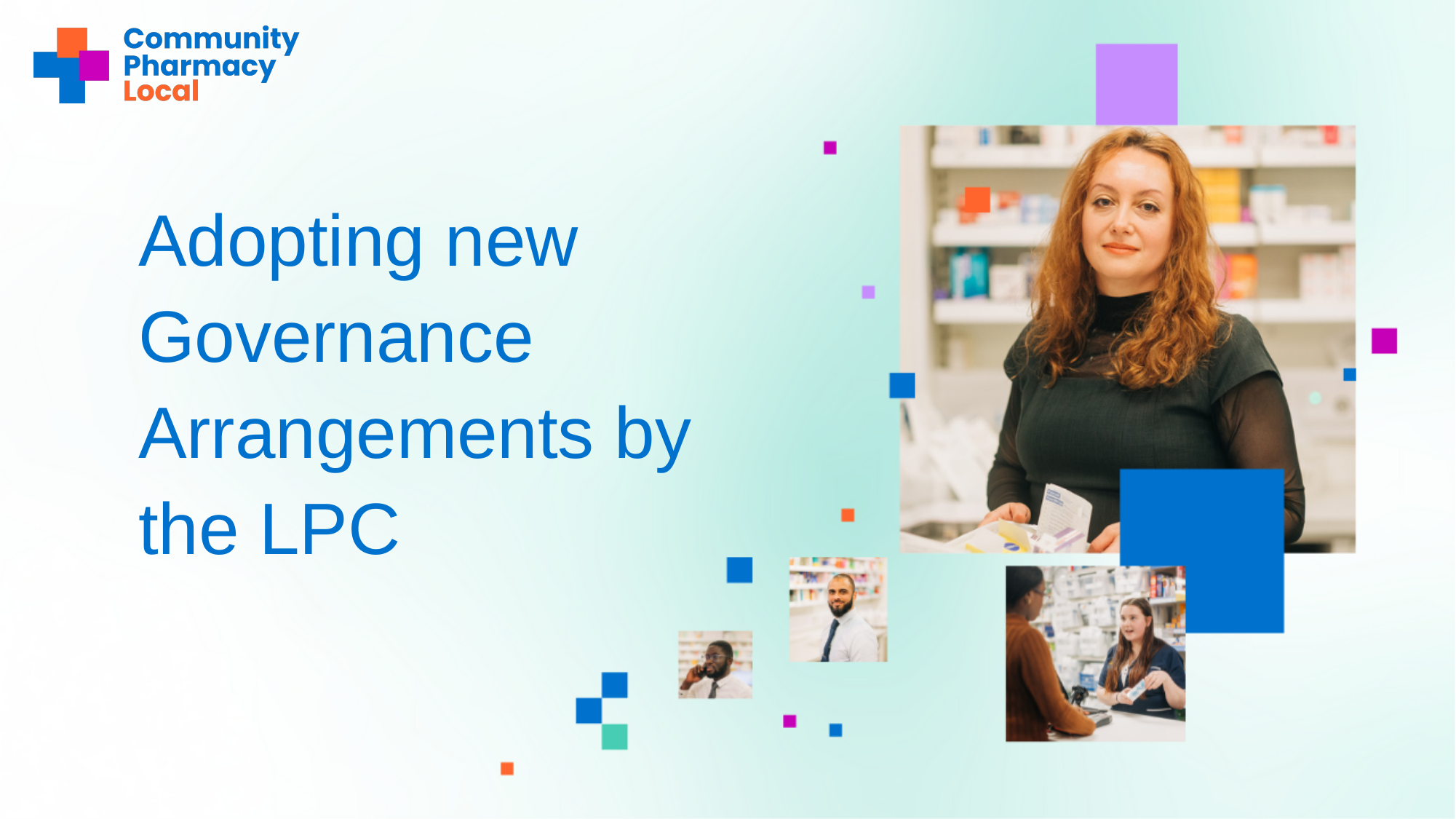

# Adopting new Governance Arrangements by the LPC